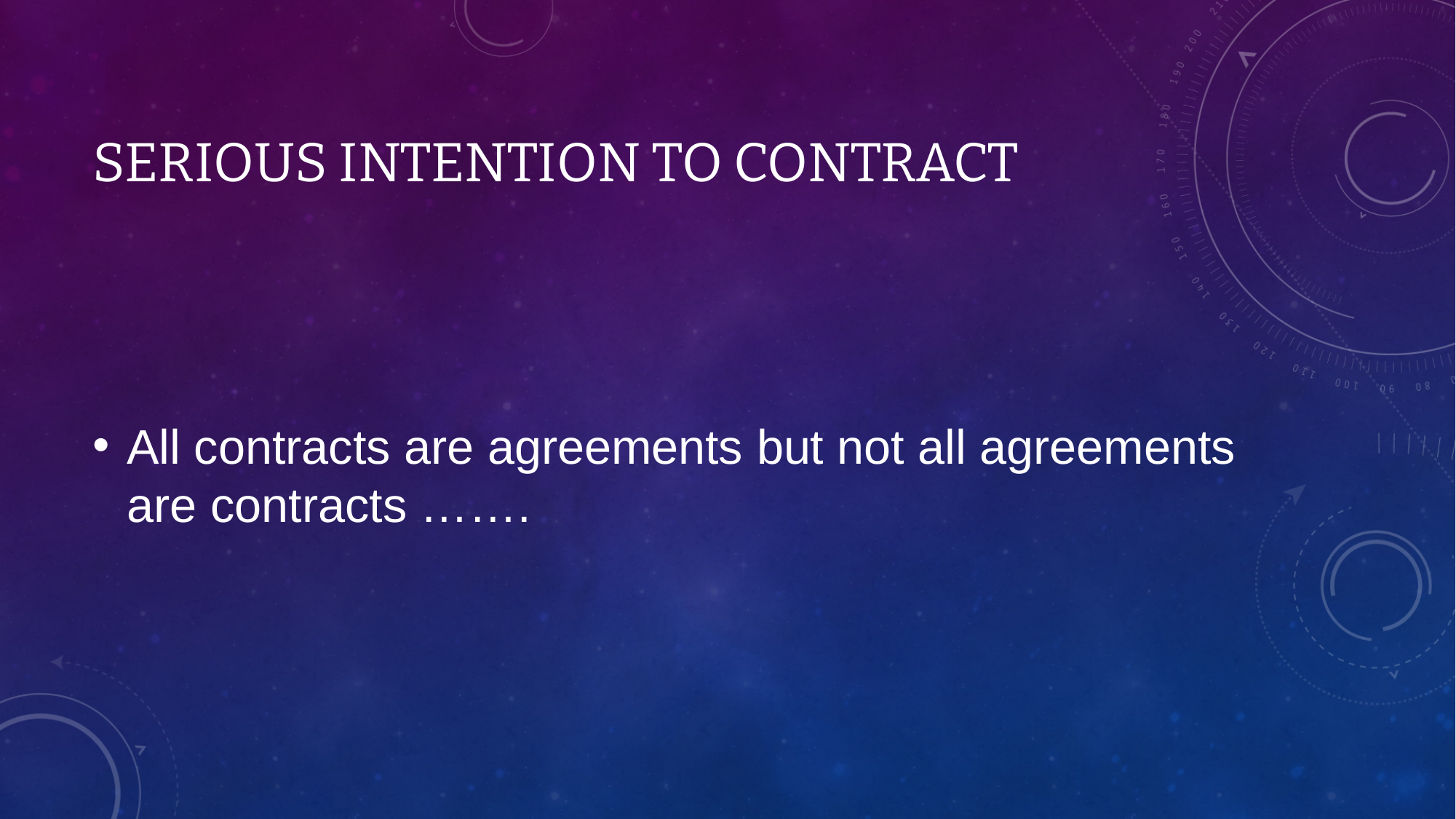

# Serious intention to contract
All contracts are agreements but not all agreements are contracts …….